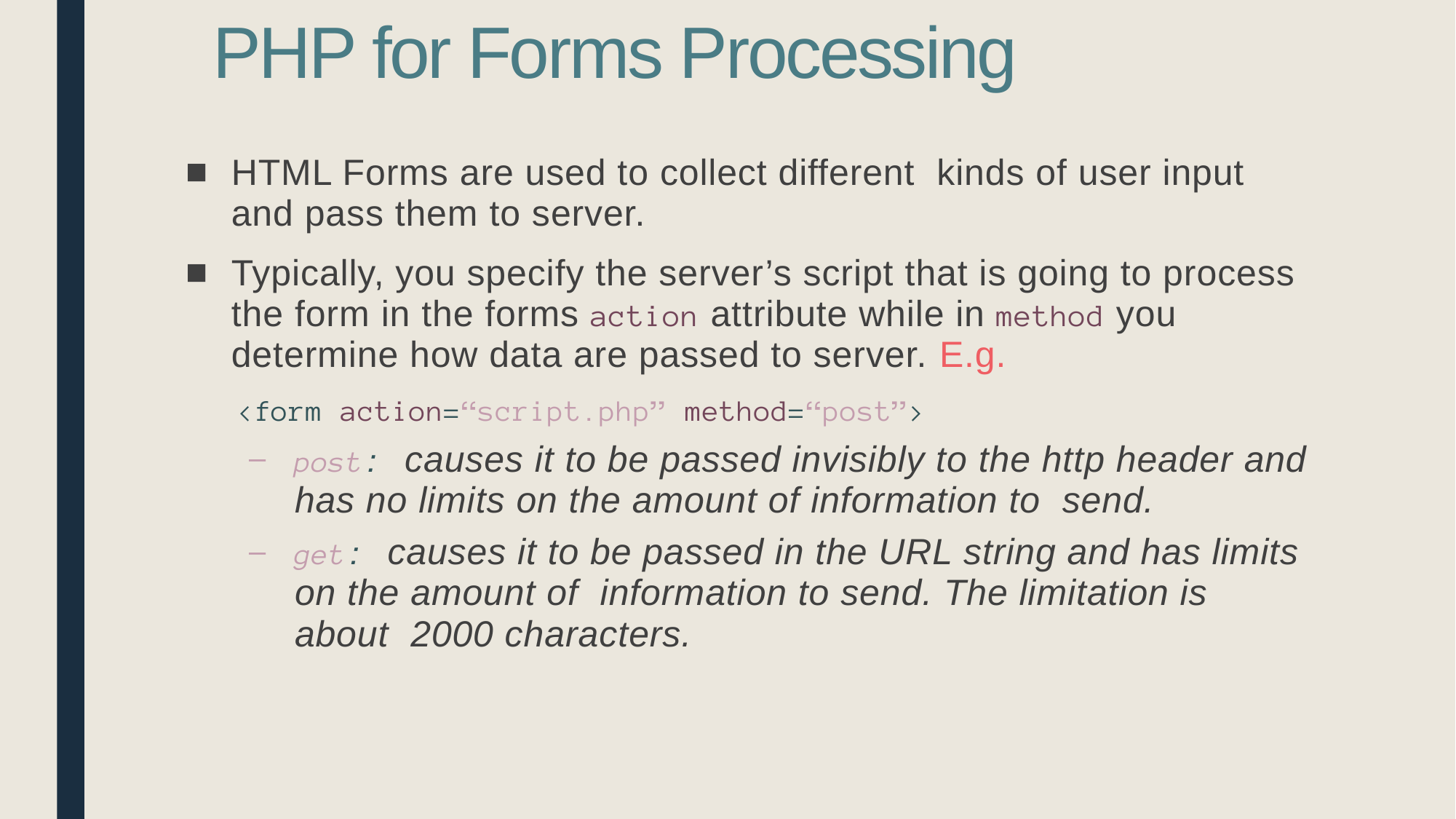

PHP for Forms Processing
HTML Forms are used to collect different  kinds of user input and pass them to server.
Typically, you specify the server’s script that is going to process the form in the forms action attribute while in method you determine how data are passed to server. E.g.
   <form action=“script.php” method=“post”>
post: causes it to be passed invisibly to the http header and has no limits on the amount of information to  send.
get: causes it to be passed in the URL string and has limits on the amount of  information to send. The limitation is about  2000 characters.